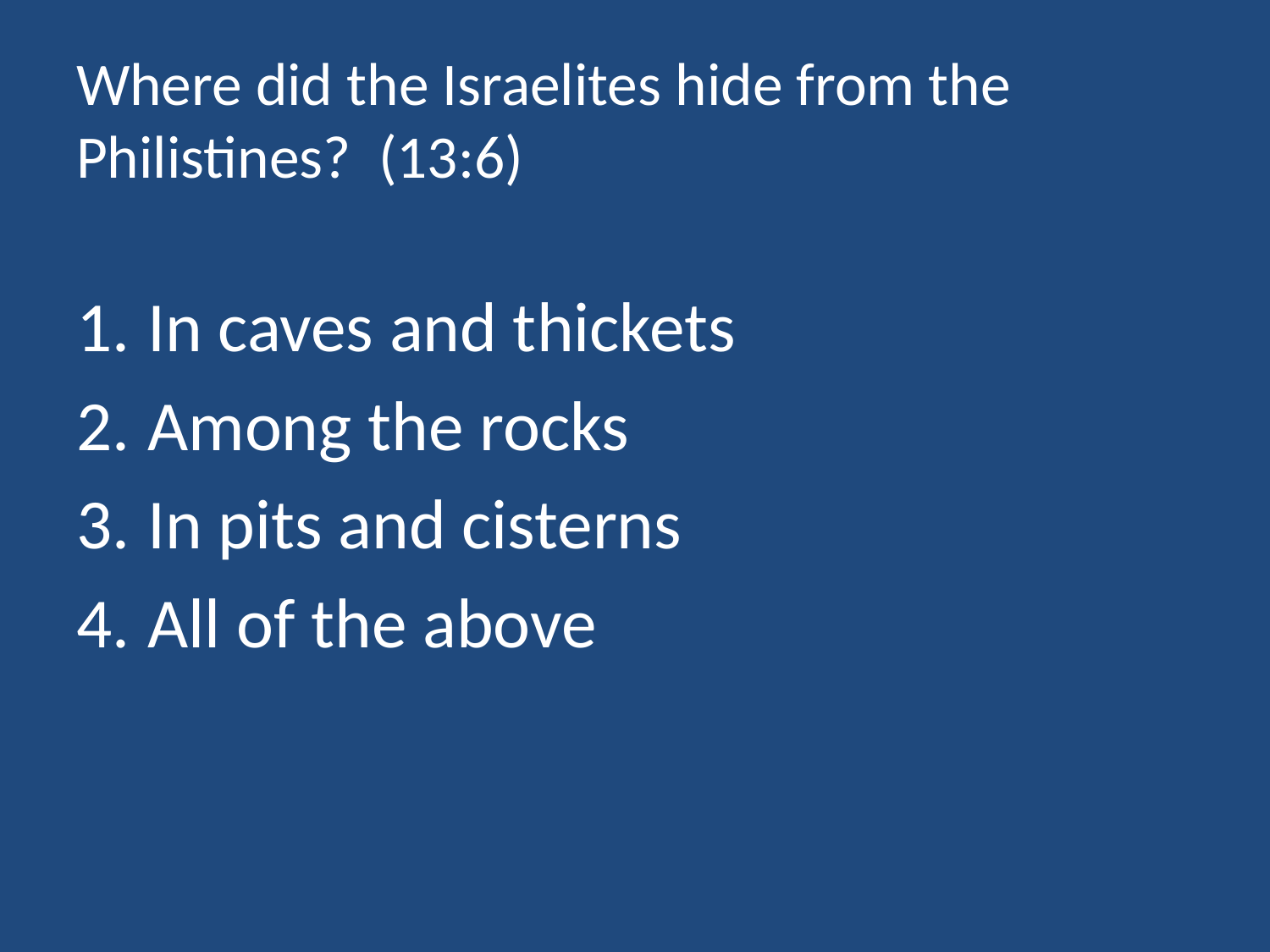

# Where did the Israelites hide from the Philistines?  (13:6)
In caves and thickets
Among the rocks
In pits and cisterns
All of the above